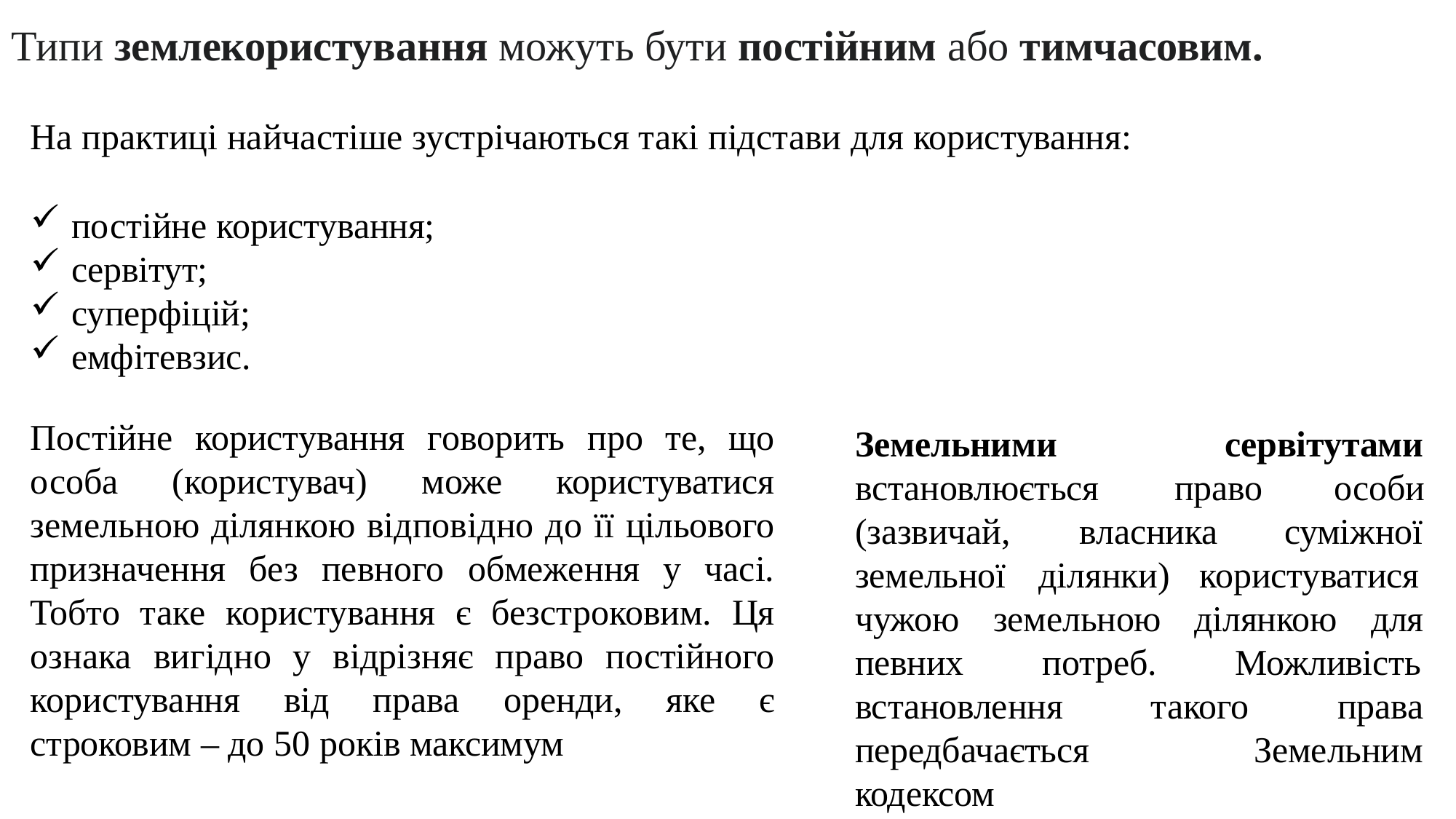

# Типи землекористування можуть бути постійним або тимчасовим.
На практиці найчастіше зустрічаються такі підстави для користування:

постійне користування;
сервітут;
суперфіцій;
емфітевзис.
Постійне  користування  говорить  про  те,  що особа   (користувач)   може   користуватися земельною ділянкою відповідно до її цільового призначення  без  певного  обмеження  у  часі. Тобто таке користування є безстроковим. Ця ознака  вигідно  у  відрізняє  право  постійного користування   від   права   оренди,   яке   є строковим – до 50 років максимум
Земельними
встановлюється	право
сервітутами
особи суміжної
(зазвичай,	власника
земельної	ділянки)
користуватися
чужою певних
земельною потреб.
ділянкою
для
Можливість
встановлення передбачається кодексом
такого
права Земельним